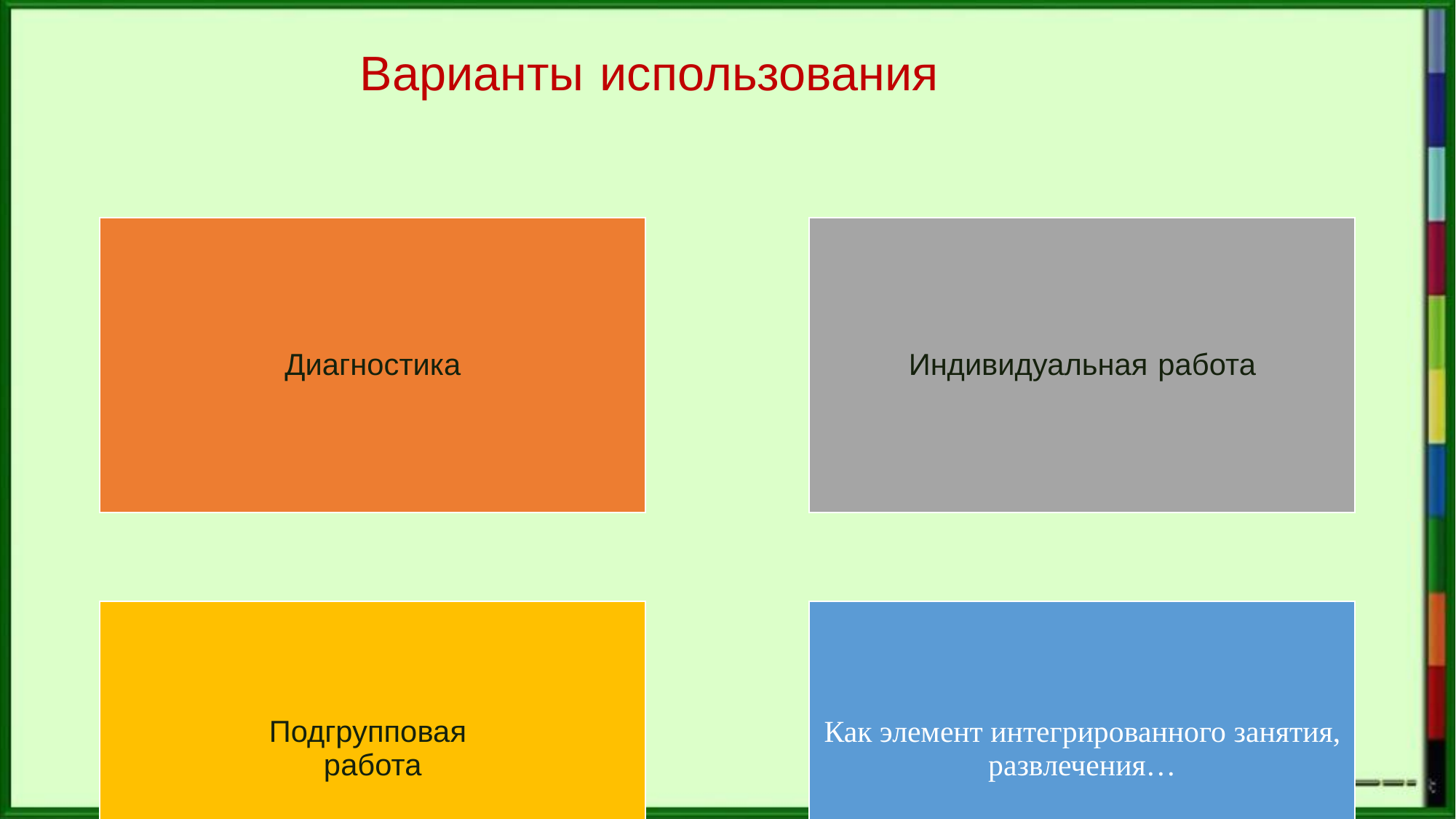

# Варианты использования
Диагностика
Индивидуальная работа
Подгрупповая
работа
Как элемент интегрированного занятия, развлечения…